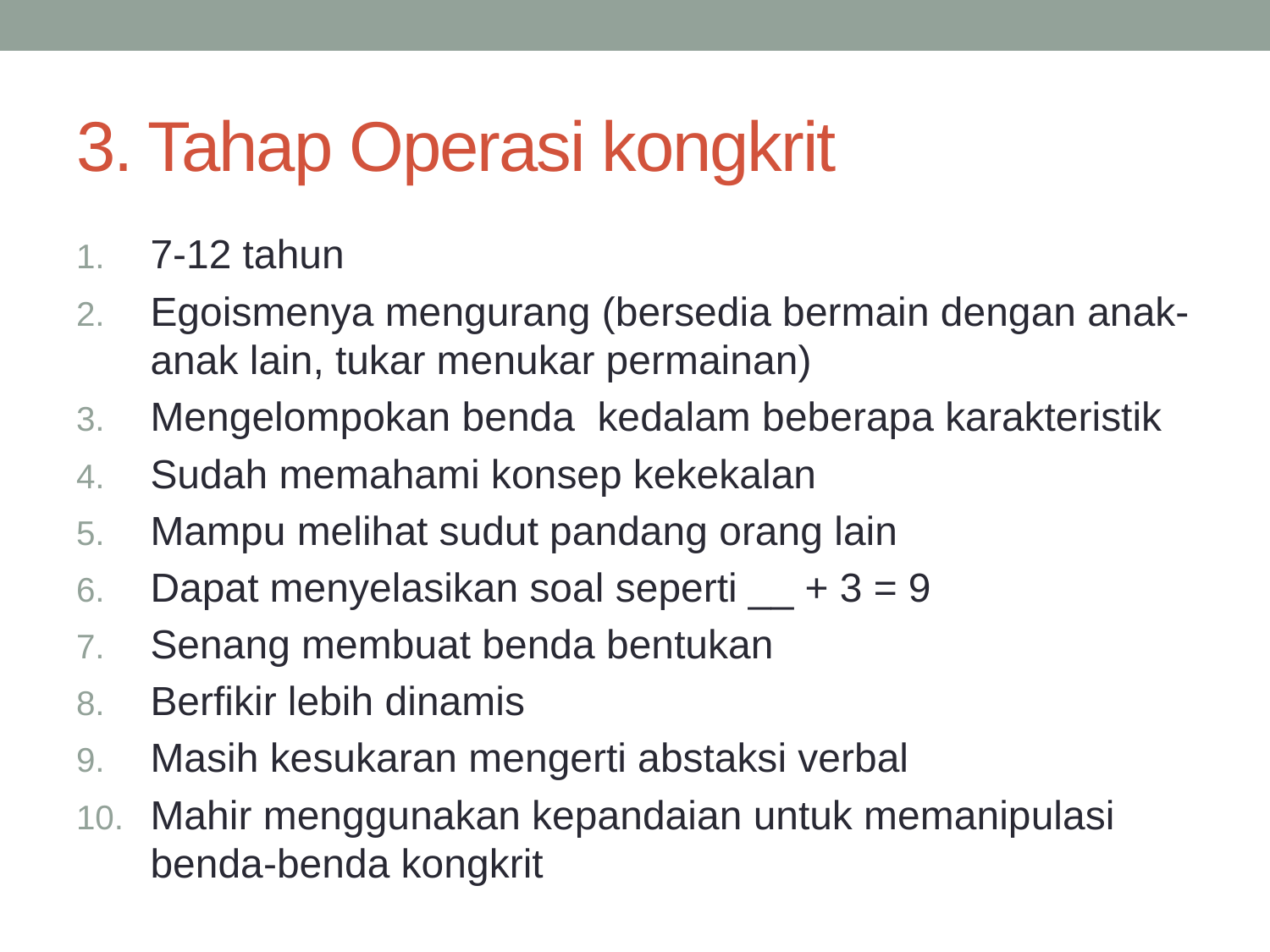

# 3. Tahap Operasi kongkrit
7-12 tahun
Egoismenya mengurang (bersedia bermain dengan anak-anak lain, tukar menukar permainan)
Mengelompokan benda  kedalam beberapa karakteristik
Sudah memahami konsep kekekalan
Mampu melihat sudut pandang orang lain
Dapat menyelasikan soal seperti __ + 3 = 9
Senang membuat benda bentukan
Berfikir lebih dinamis
Masih kesukaran mengerti abstaksi verbal
Mahir menggunakan kepandaian untuk memanipulasi benda-benda kongkrit